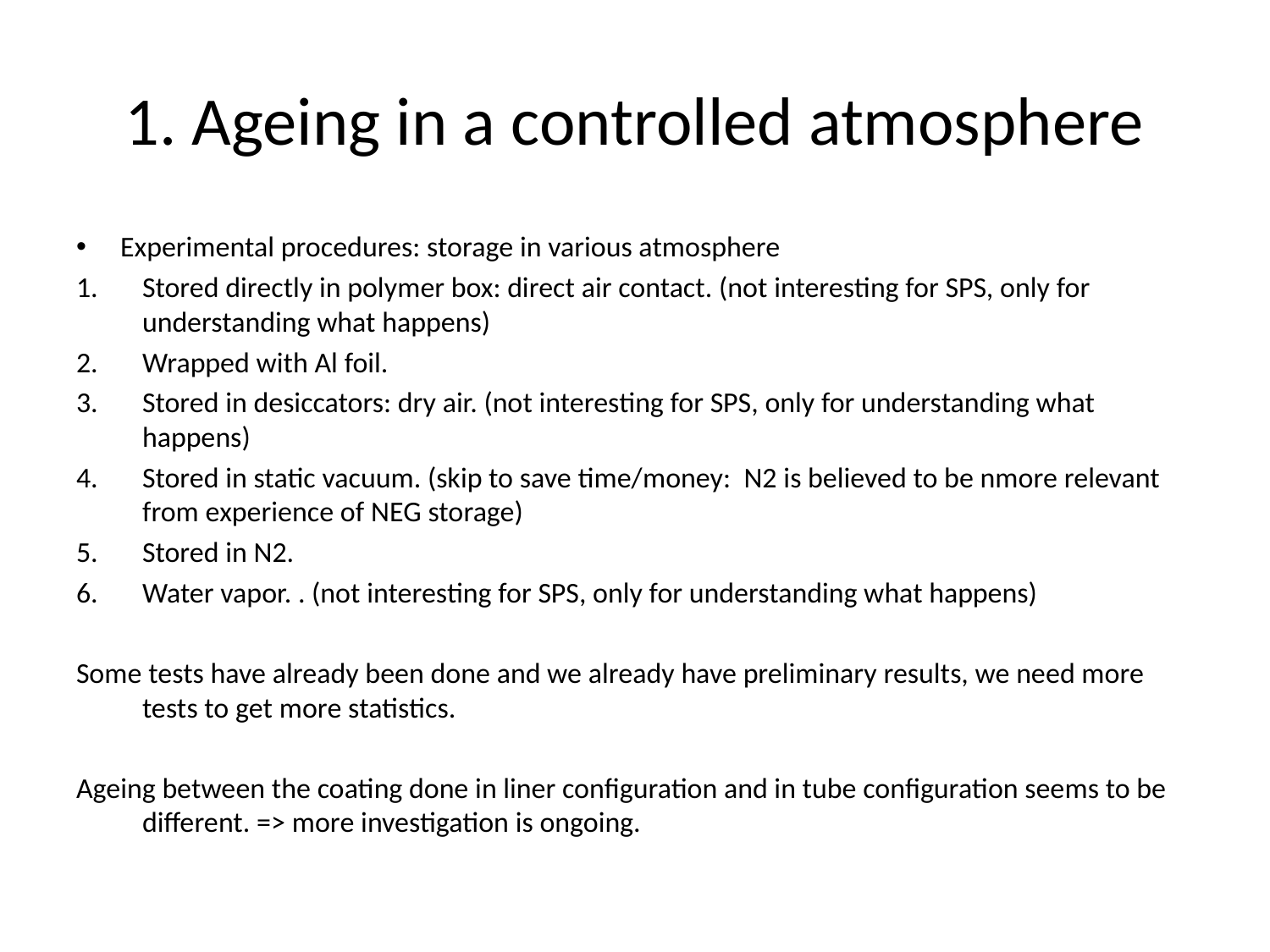

# 1. Ageing in a controlled atmosphere
Experimental procedures: storage in various atmosphere
Stored directly in polymer box: direct air contact. (not interesting for SPS, only for understanding what happens)
Wrapped with Al foil.
Stored in desiccators: dry air. (not interesting for SPS, only for understanding what happens)
Stored in static vacuum. (skip to save time/money:  N2 is believed to be nmore relevant from experience of NEG storage)
Stored in N2.
Water vapor. . (not interesting for SPS, only for understanding what happens)

Some tests have already been done and we already have preliminary results, we need more tests to get more statistics.

Ageing between the coating done in liner configuration and in tube configuration seems to be different. => more investigation is ongoing.